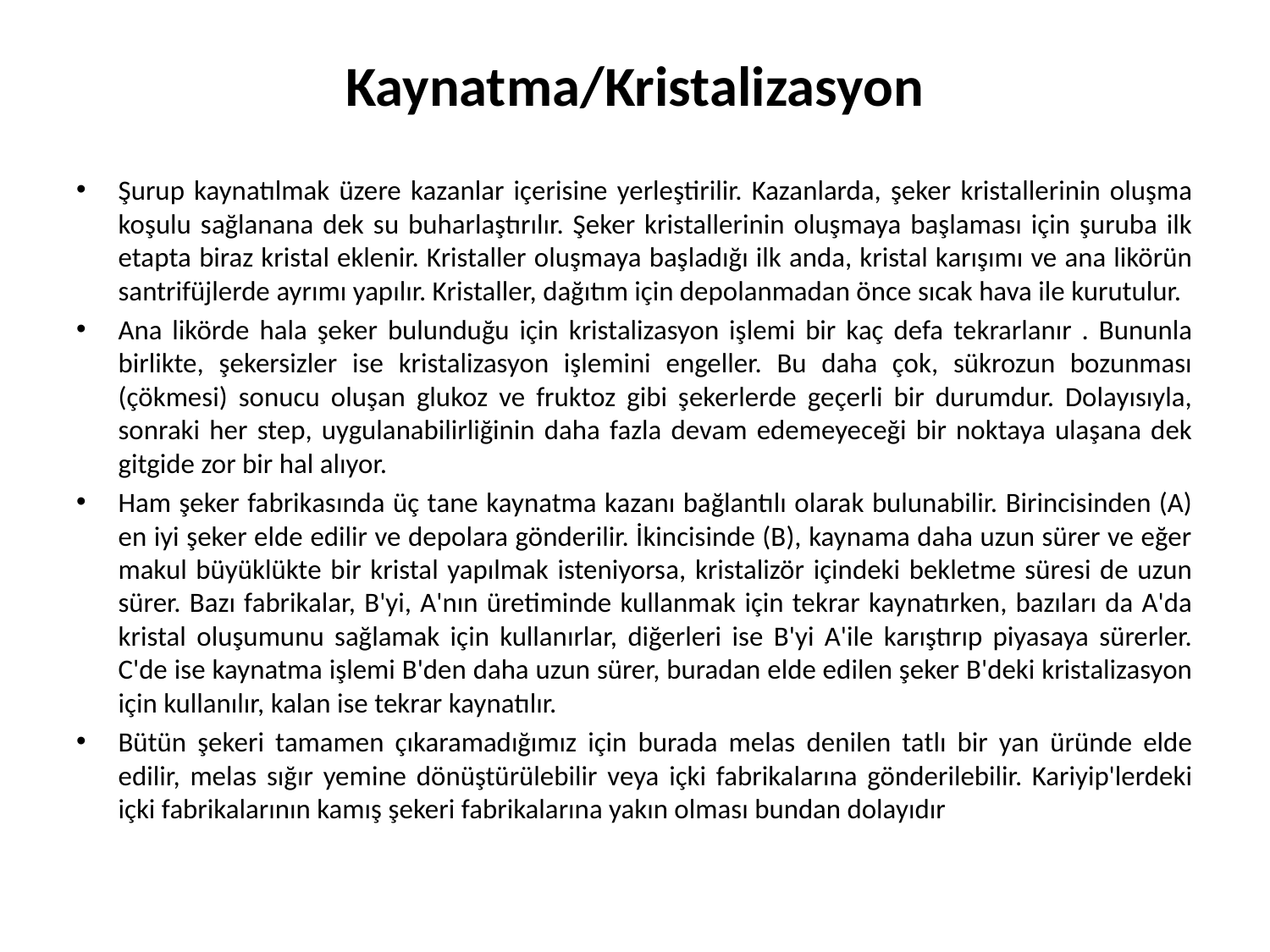

# Kaynatma/Kristalizasyon
Şurup kaynatılmak üzere kazanlar içerisine yerleştirilir. Kazanlarda, şeker kristallerinin oluşma koşulu sağlanana dek su buharlaştırılır. Şeker kristallerinin oluşmaya başlaması için şuruba ilk etapta biraz kristal eklenir. Kristaller oluşmaya başladığı ilk anda, kristal karışımı ve ana likörün santrifüjlerde ayrımı yapılır. Kristaller, dağıtım için depolanmadan önce sıcak hava ile kurutulur.
Ana likörde hala şeker bulunduğu için kristalizasyon işlemi bir kaç defa tekrarlanır . Bununla birlikte, şekersizler ise kristalizasyon işlemini engeller. Bu daha çok, sükrozun bozunması (çökmesi) sonucu oluşan glukoz ve fruktoz gibi şekerlerde geçerli bir durumdur. Dolayısıyla, sonraki her step, uygulanabilirliğinin daha fazla devam edemeyeceği bir noktaya ulaşana dek gitgide zor bir hal alıyor.
Ham şeker fabrikasında üç tane kaynatma kazanı bağlantılı olarak bulunabilir. Birincisinden (A) en iyi şeker elde edilir ve depolara gönderilir. İkincisinde (B), kaynama daha uzun sürer ve eğer makul büyüklükte bir kristal yapılmak isteniyorsa, kristalizör içindeki bekletme süresi de uzun sürer. Bazı fabrikalar, B'yi, A'nın üretiminde kullanmak için tekrar kaynatırken, bazıları da A'da kristal oluşumunu sağlamak için kullanırlar, diğerleri ise B'yi A'ile karıştırıp piyasaya sürerler. C'de ise kaynatma işlemi B'den daha uzun sürer, buradan elde edilen şeker B'deki kristalizasyon için kullanılır, kalan ise tekrar kaynatılır.
Bütün şekeri tamamen çıkaramadığımız için burada melas denilen tatlı bir yan üründe elde edilir, melas sığır yemine dönüştürülebilir veya içki fabrikalarına gönderilebilir. Kariyip'lerdeki içki fabrikalarının kamış şekeri fabrikalarına yakın olması bundan dolayıdır